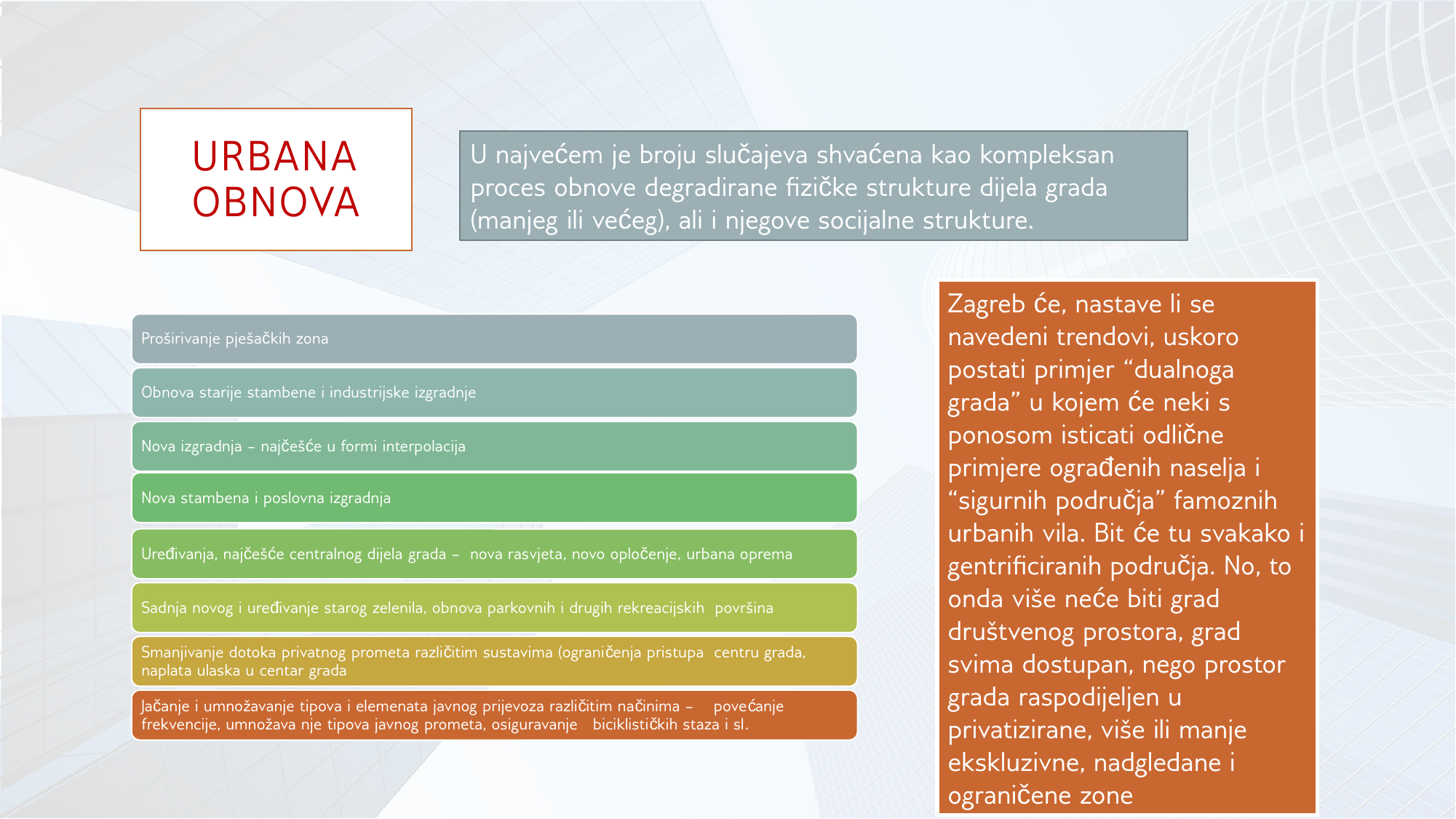

# Urbana obnova
U najvećem je broju slučaje­va shvaćena kao kompleksan proces obnove degradirane fizičke strukture dijela grada (manjeg ili većeg), ali i njegove socijalne strukture.
Zagreb će, nastave li se navedeni trendovi, uskoro postati primjer “dualnoga grada” u kojem će neki s ponosom isticati od­lične primjere ograđenih naselja i “sigurnih područja” famoznih urbanih vila. Bit će tu svakako i gentrificiranih područja. No, to onda više neće biti grad društvenog prostora, grad svima dostupan, nego prostor grada raspodijeljen u privatizirane, više ili manje ekskluzivne, nadgledane i ograničene zone
Proširivanje pješačkih zona
Obnova starije stambene i industrijske izgradnje
Nova izgradnja – najčešće u formi interpolacija
Nova stambena i poslovna izgradnja
Uređivanja, najčešće centralnog dijela grada –  nova rasvjeta, novo opločenje, urbana oprema
Sadnja novog i uređivanje starog zelenila, obnova parkovnih i drugih rekreacijskih  površina
Smanjivanje dotoka privatnog prometa različitim sustavima (ograničenja pristupa  centru grada, naplata ulaska u centar grada
Jačanje i umnožavanje tipova i elemenata javnog prijevoza različitim načinima –    povećanje frekvencije, umnožava nje tipova javnog prometa, osiguravanje   biciklističkih staza i sl.